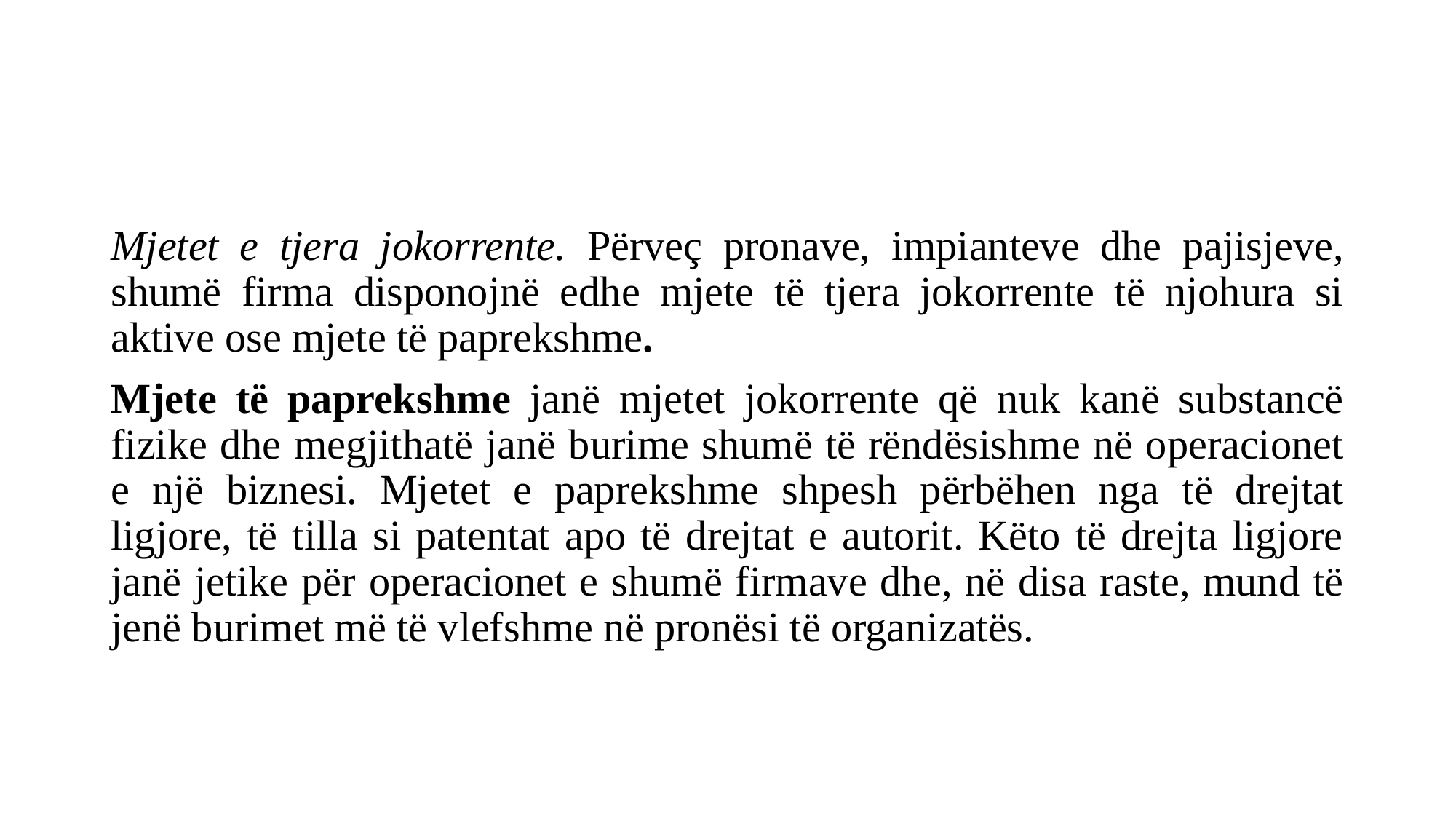

#
Mjetet e tjera jokorrente. Përveç pronave, impianteve dhe pajisjeve, shumë firma disponojnë edhe mjete të tjera jokorrente të njohura si aktive ose mjete të paprekshme.
Mjete të paprekshme janë mjetet jokorrente që nuk kanë substancë fizike dhe megjithatë janë burime shumë të rëndësishme në operacionet e një biznesi. Mjetet e paprekshme shpesh përbëhen nga të drejtat ligjore, të tilla si patentat apo të drejtat e autorit. Këto të drejta ligjore janë jetike për operacionet e shumë firmave dhe, në disa raste, mund të jenë burimet më të vlefshme në pronësi të organizatës.